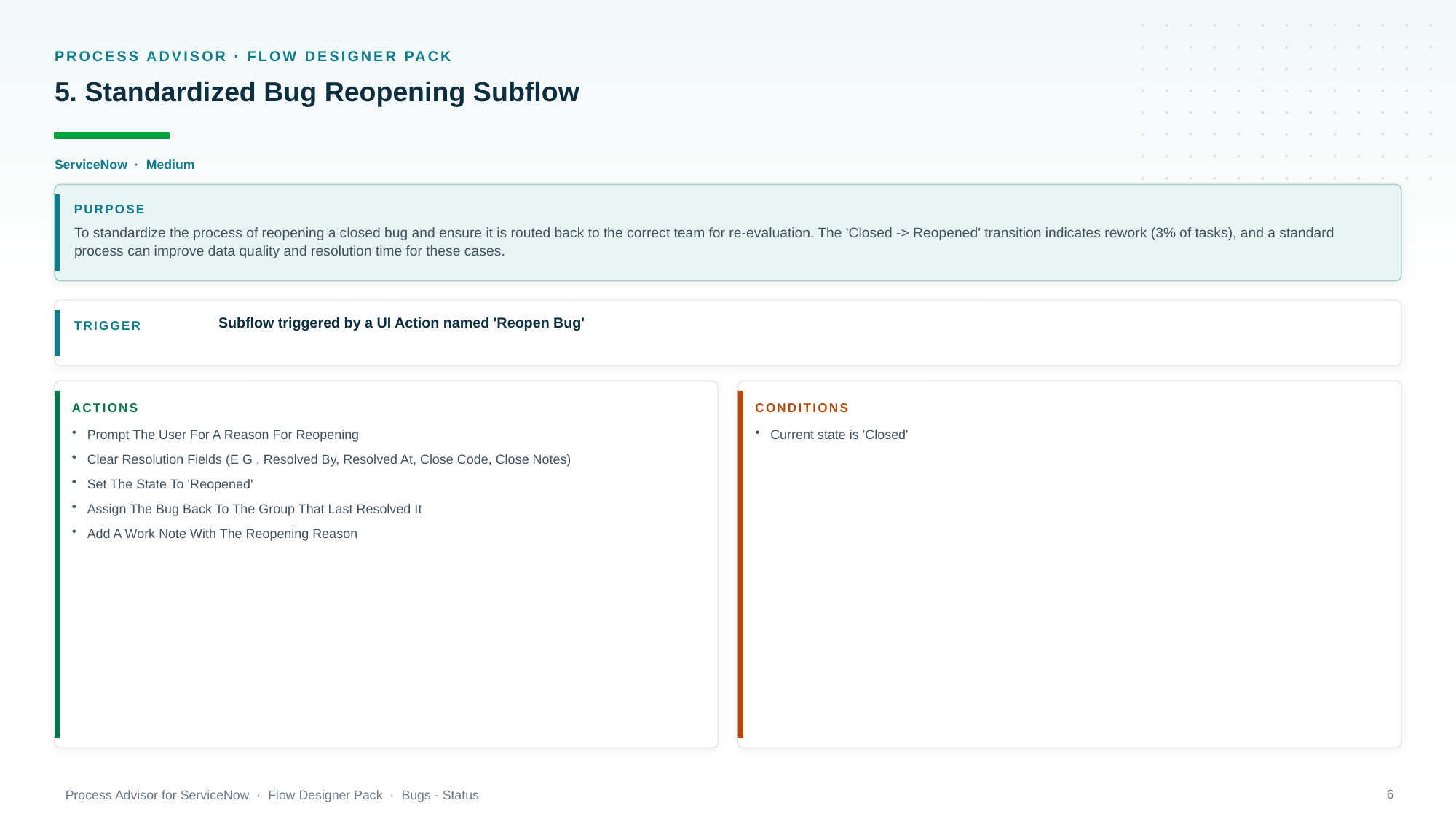

PROCESS ADVISOR · FLOW DESIGNER PACK

5. Standardized Bug Reopening Subflow

ServiceNow  ·  Medium

PURPOSE
To standardize the process of reopening a closed bug and ensure it is routed back to the correct team for re-evaluation. The 'Closed -> Reopened' transition indicates rework (3% of tasks), and a standard process can improve data quality and resolution time for these cases.

Subflow triggered by a UI Action named 'Reopen Bug'
TRIGGER

ACTIONS
CONDITIONS
Prompt The User For A Reason For Reopening
Clear Resolution Fields (E G , Resolved By, Resolved At, Close Code, Close Notes)
Set The State To 'Reopened'
Assign The Bug Back To The Group That Last Resolved It
Add A Work Note With The Reopening Reason
Current state is 'Closed'
6